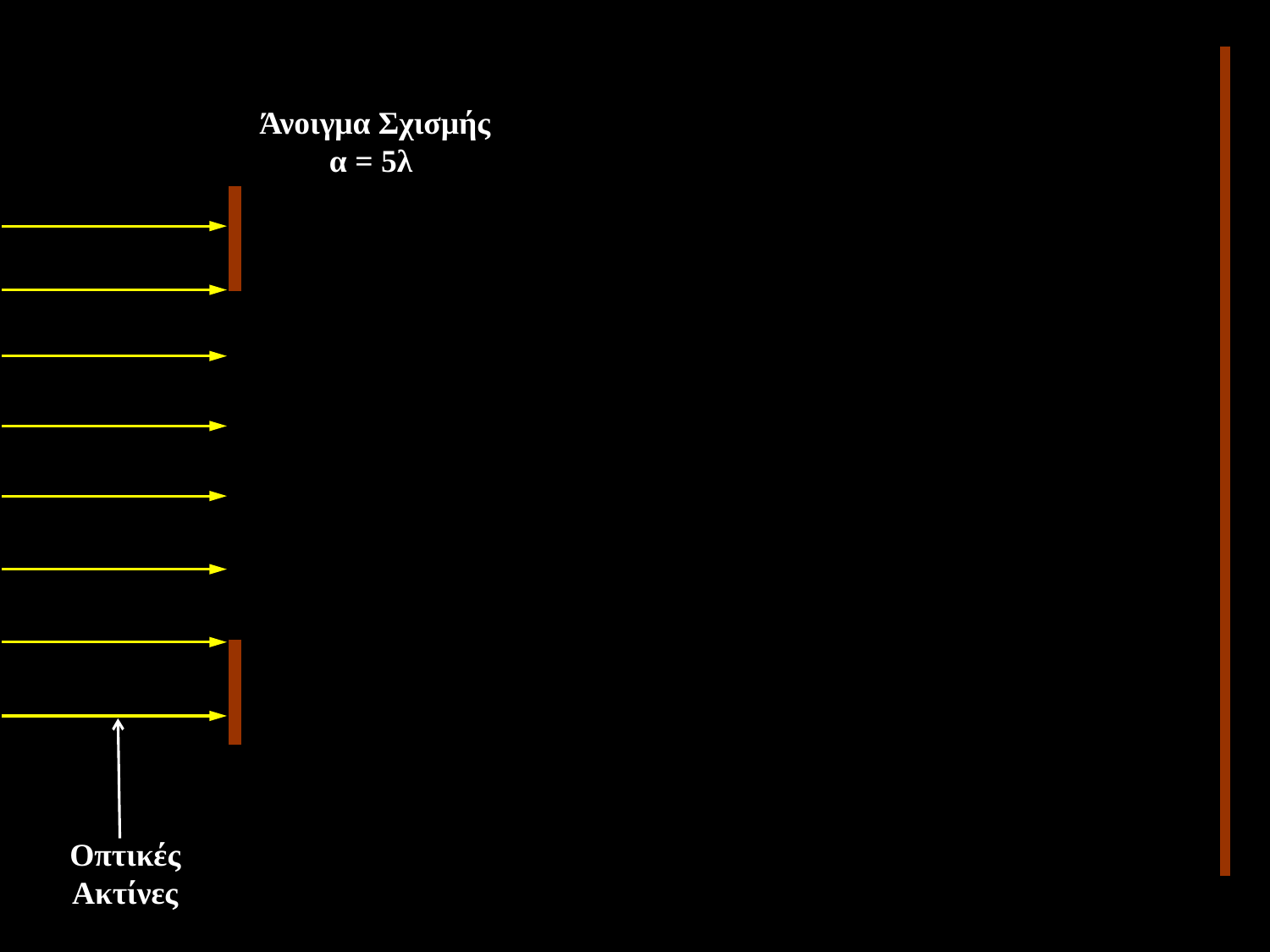

Άνοιγμα Σχισμής
α = 5λ
Οπτικές Ακτίνες